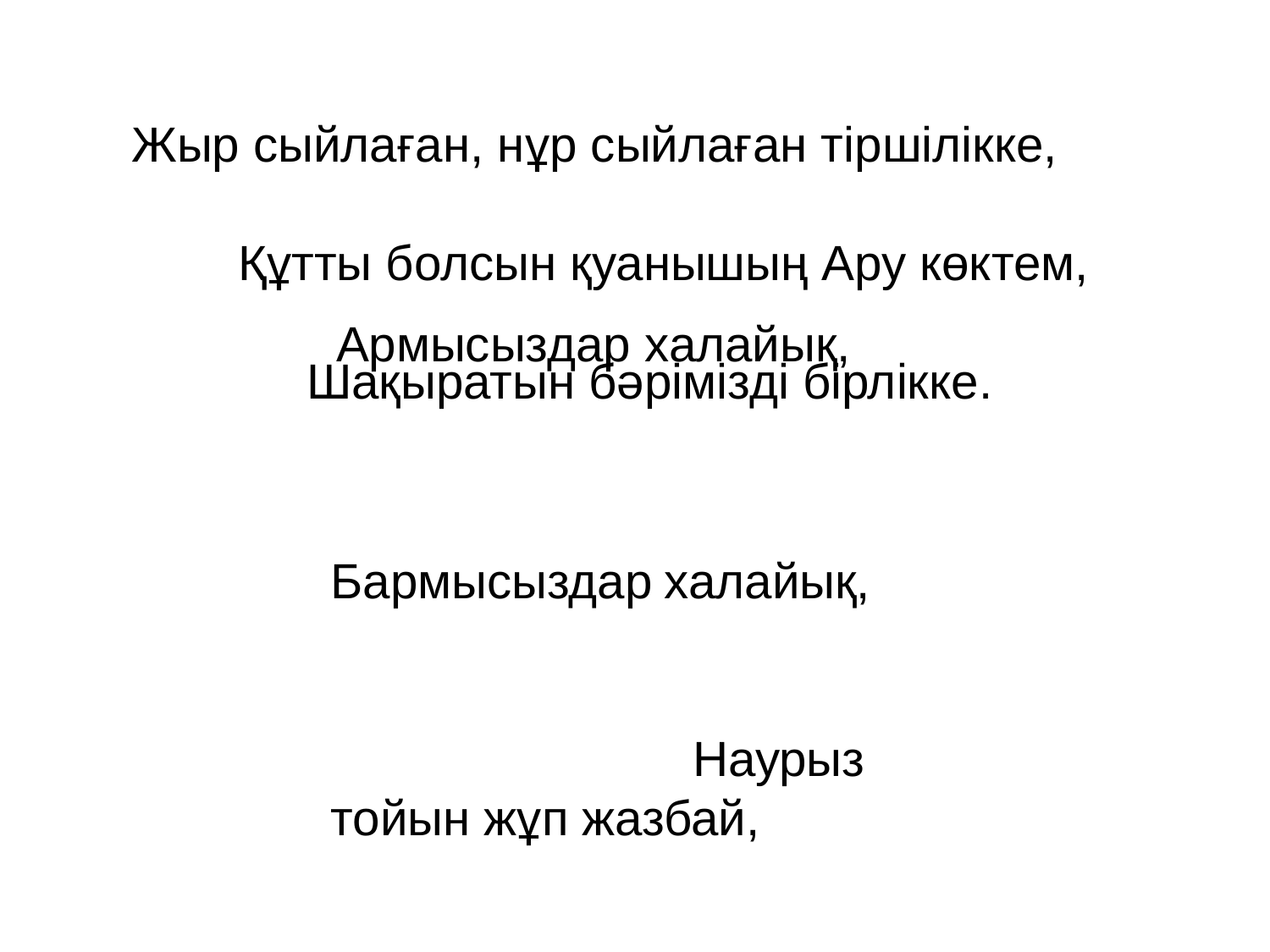

Жыр сыйлаған, нұр сыйлаған тіршілікке,                                                                                             Құтты болсын қуанышың Ару көктем,                                                                                 Шақыратын бәрімізді бірлікке.

Армысыздар халайық,                                                                                                                      Бармысыздар халайық,                                                                                                                     Наурыз тойын жұп жазбай,                                                                                                              Жылда қарсы алайық.                                                                                                                                  Өшкен шырақ жағылсын.                                                                                                           Көктемнің әрбір ақ таңы                                                                                                     Қуанышпен, ашылсын.